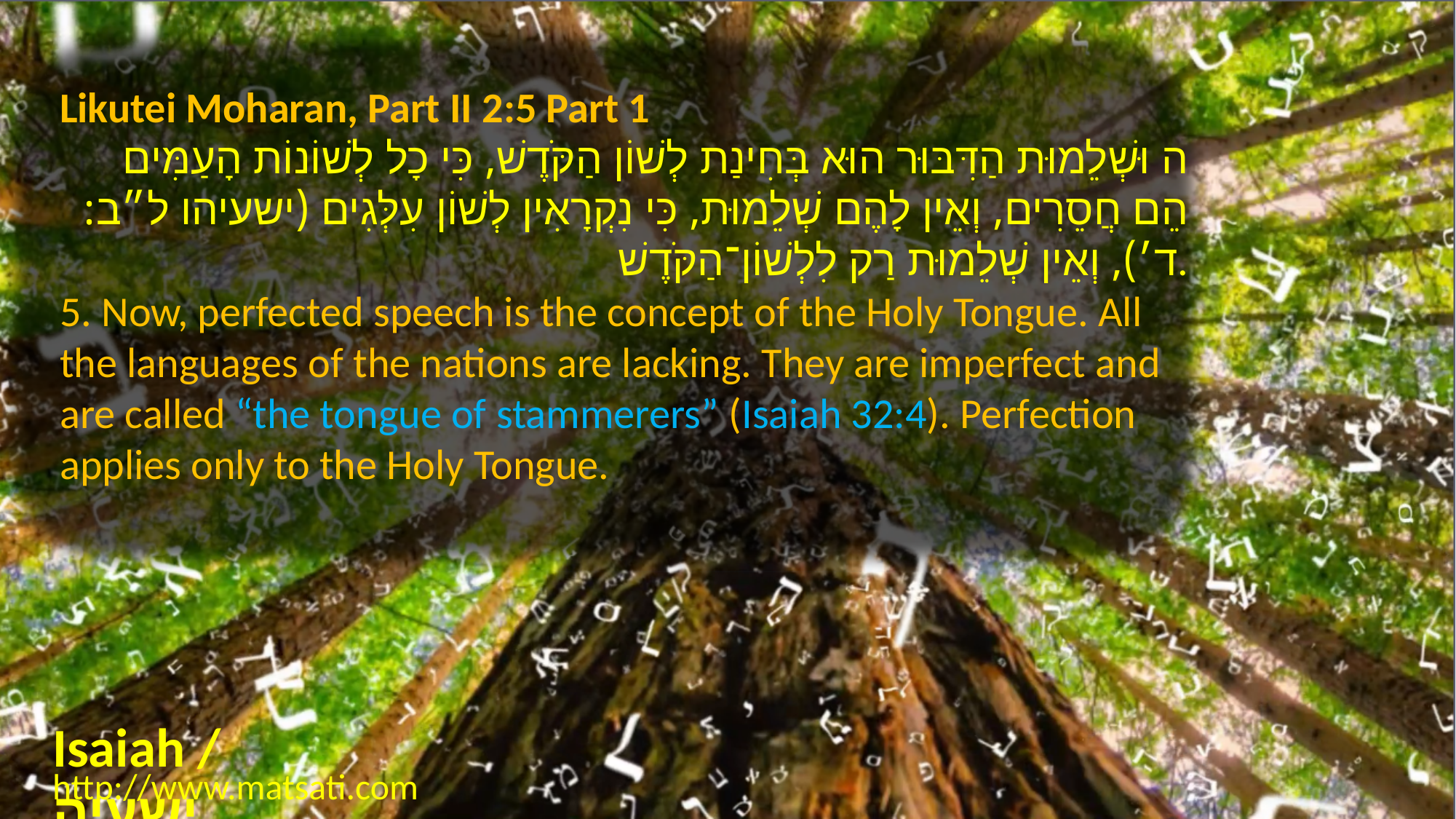

Likutei Moharan, Part II 2:5 Part 1
ה וּשְׁלֵמוּת הַדִּבּוּר הוּא בְּחִינַת לְשׁוֹן הַקֹּדֶשׁ, כִּי כָל לְשׁוֹנוֹת הָעַמִּים הֵם חֲסֵרִים, וְאֵין לָהֶם שְׁלֵמוּת, כִּי נִקְרָאִין לְשׁוֹן עִלְּגִים (ישעיהו ל״ב:ד׳), וְאֵין שְׁלֵמוּת רַק לִלְשׁוֹן־הַקֹּדֶשׁ.
5. Now, perfected speech is the concept of the Holy Tongue. All the languages of the nations are lacking. They are imperfect and are called “the tongue of stammerers” (Isaiah 32:4). Perfection applies only to the Holy Tongue.
Isaiah / ישעיה
http://www.matsati.com